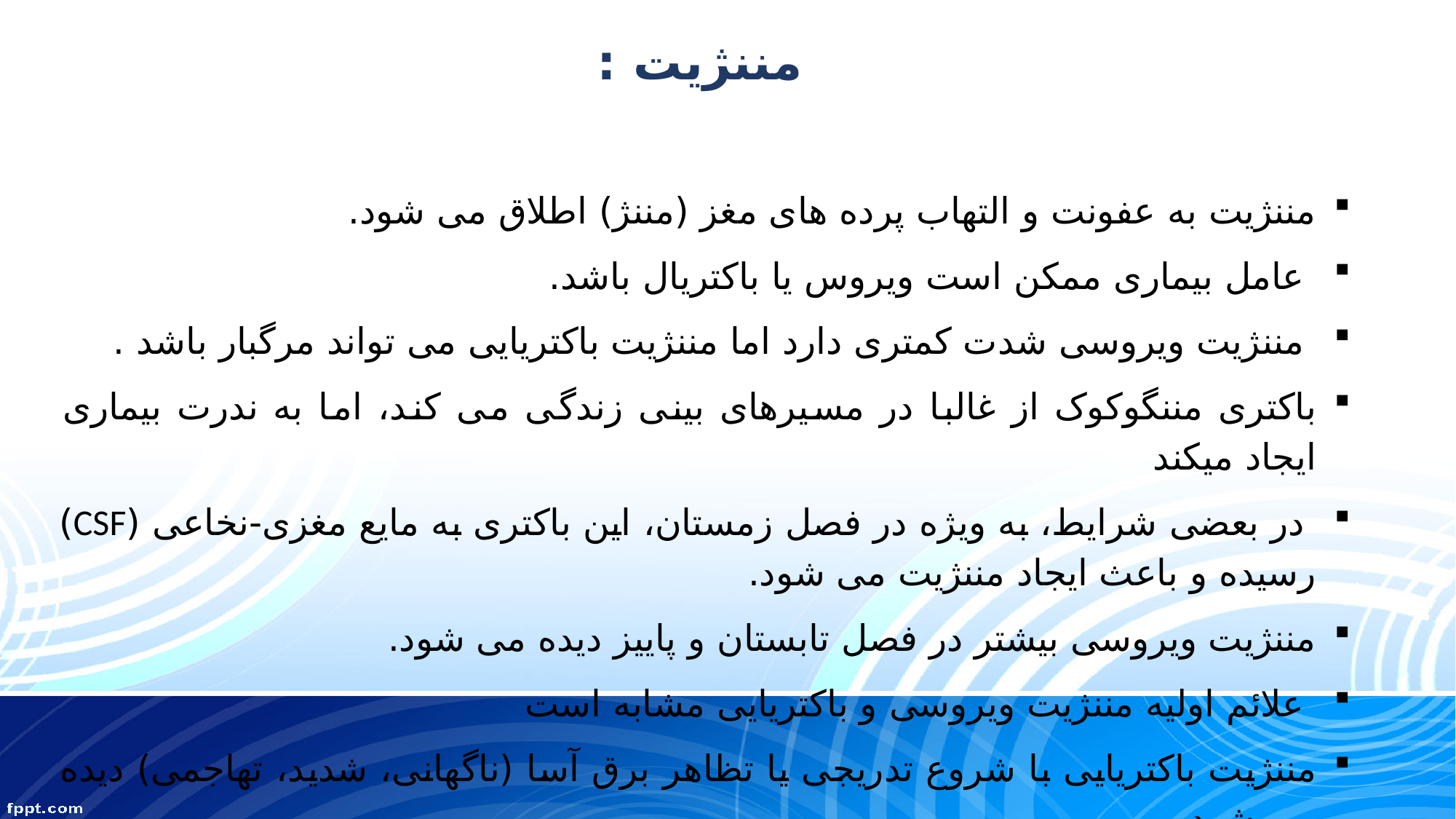

مننژیت :
مننژیت به عفونت و التهاب پرده های مغز (مننژ) اطلاق می شود.
 عامل بیماری ممکن است ویروس یا باکتریال باشد.
 مننژیت ویروسی شدت کمتری دارد اما مننژیت باکتریایی می تواند مرگبار باشد .
باکتری مننگوکوک از غالبا در مسیرهای بینی زندگی می کند، اما به ندرت بیماری ایجاد میکند
 در بعضی شرایط، به ویژه در فصل زمستان، این باکتری به مایع مغزی-نخاعی (CSF) رسیده و باعث ایجاد مننژیت می شود.
مننژیت ویروسی بیشتر در فصل تابستان و پاییز دیده می شود.
 علائم اولیه مننژیت ویروسی و باکتریایی مشابه است
مننژیت باکتریایی با شروع تدریجی یا تظاهر برق آسا (ناگهانی، شدید، تهاجمی) دیده می شود.